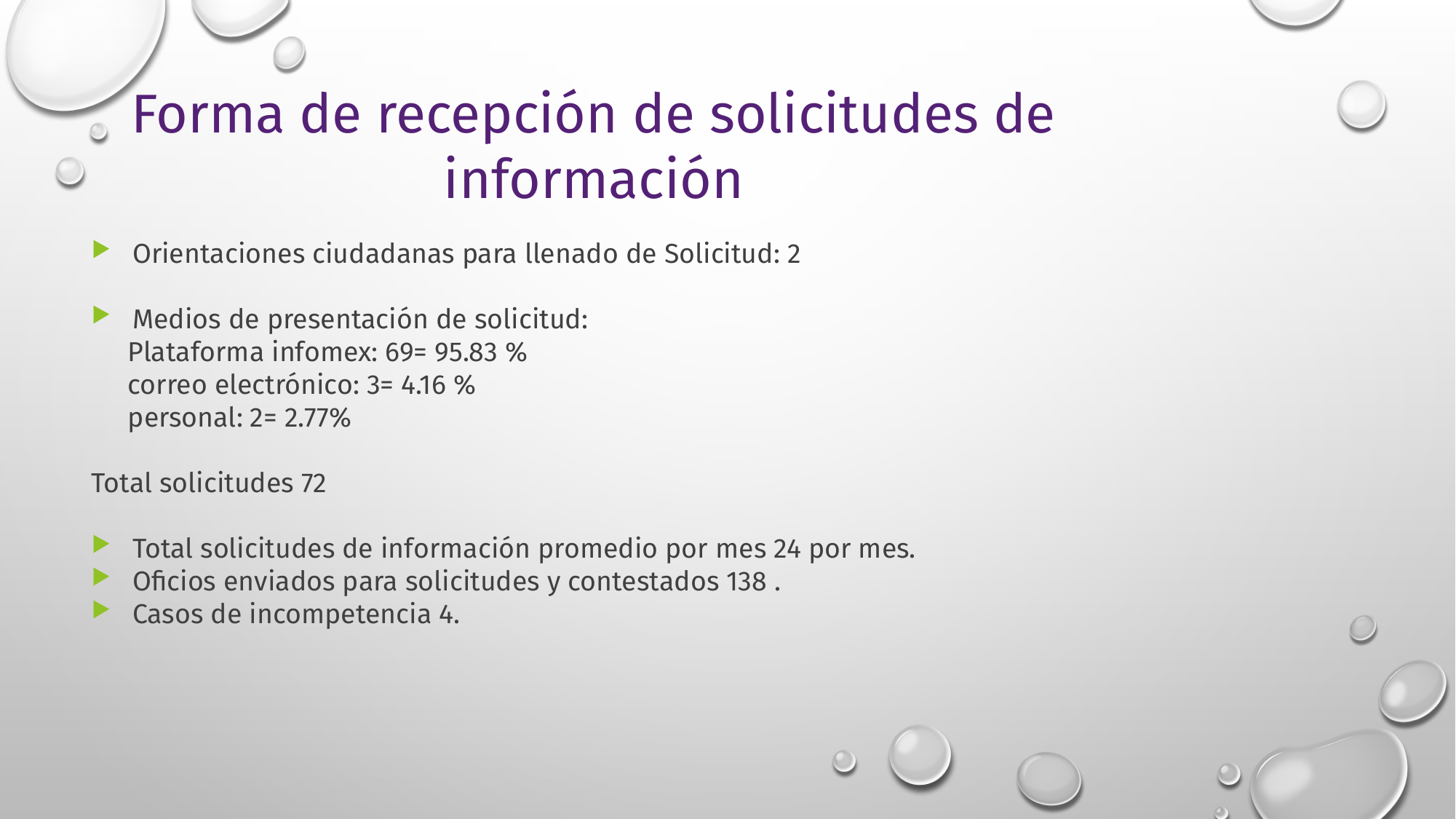

Forma de recepción de solicitudes de información
Orientaciones ciudadanas para llenado de Solicitud: 2

Medios de presentación de solicitud:
     Plataforma infomex: 69= 95.83 %
     correo electrónico: 3= 4.16 %
     personal: 2= 2.77%

Total solicitudes 72

Total solicitudes de información promedio por mes 24 por mes.
Oficios enviados para solicitudes y contestados 138 .
Casos de incompetencia 4.